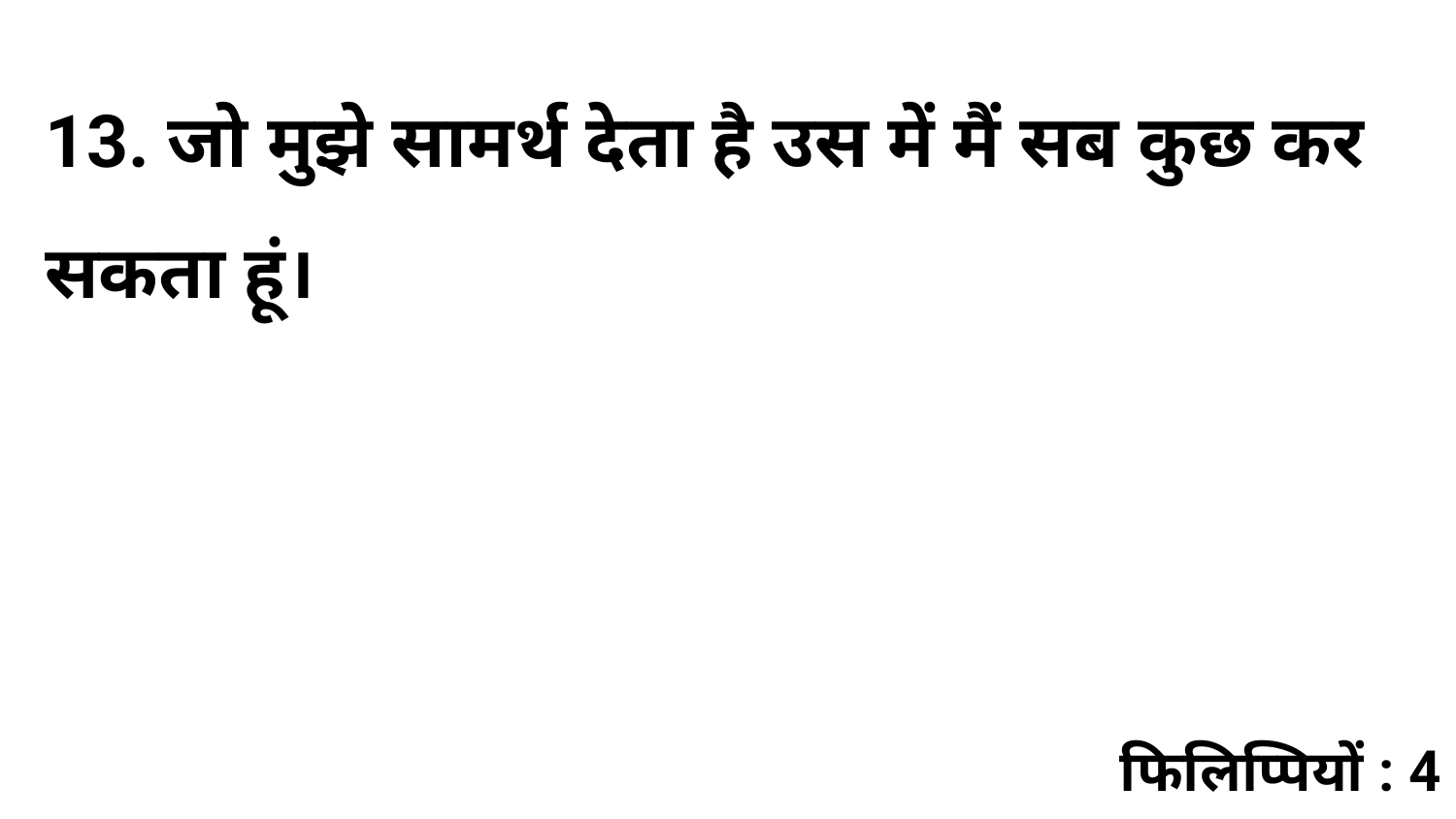

13. जो मुझे सामर्थ देता है उस में मैं सब कुछ कर सकता हूं।
फिलिप्पियों : 4